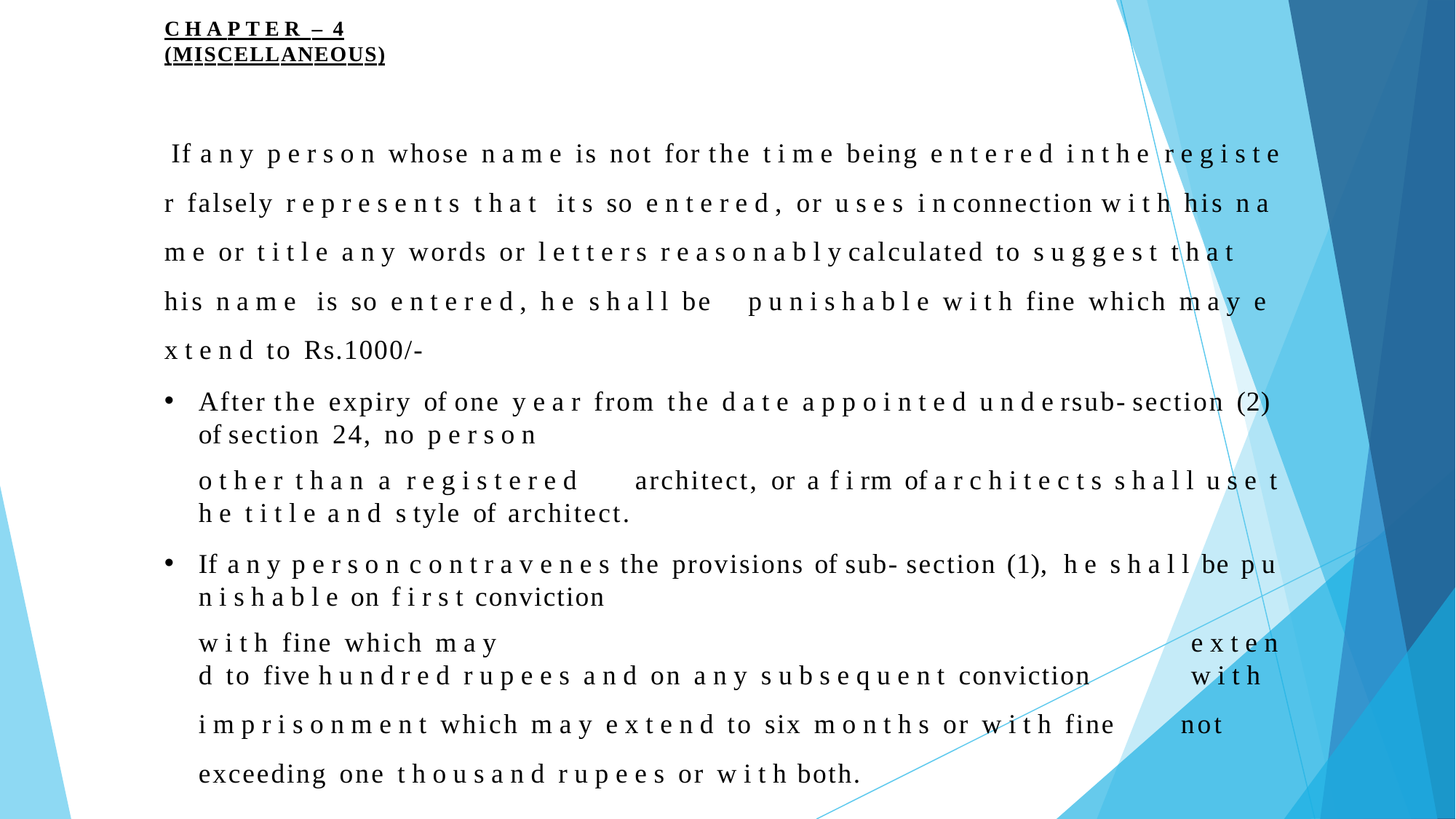

C H A P T E R  –  4 (MISCELLANEOUS)

 If a n y  p e r s o n  whose  n a m e  is  not  for the  t i m e  being  e n t e r e d  i n t h e  r e g i s t e r  falsely  r e p r e s e n t s  t h a t   it s  so  e n t e r e d ,  or  u s e s  i n connection w i t h  his  n a m e  or  t i t l e  a n y  words  or  l e t t e r s  r e a s o n a b l y calculated  to  s u g g e s t  t h a t   his  n a m e   is  so  e n t e r e d ,  h e  s h a l l  be	p u n i s h a b l e  w i t h  fine  which  m a y  e x t e n d  to  Rs.1000/-
After the  expiry  of one  y e a r  from  the  d a t e  a p p o i n t e d  u n d e r	sub- section  (2) of section  24,  no  p e r s o n
o t h e r t h a n a r e g i s t e r e d	architect, or a f i rm of a r c h i t e c t s s h a l l u s e t h e t i t l e a n d s tyle of architect.
If a n y p e r s o n c o n t r a v e n e s the provisions of sub- section (1),  h e s h a l l be p u n i s h a b l e on f i r s t conviction
w i t h  fine  which  m a y	e x t e n d  to  five h u n d r e d  r u p e e s  a n d  on  a n y  s u b s e q u e n t  conviction	w i t h
i m p r i s o n m e n t  which  m a y  e x t e n d  to  six  m o n t h s  or  w i t h  fine	not  exceeding  one  t h o u s a n d  r u p e e s  or  w i t h both.